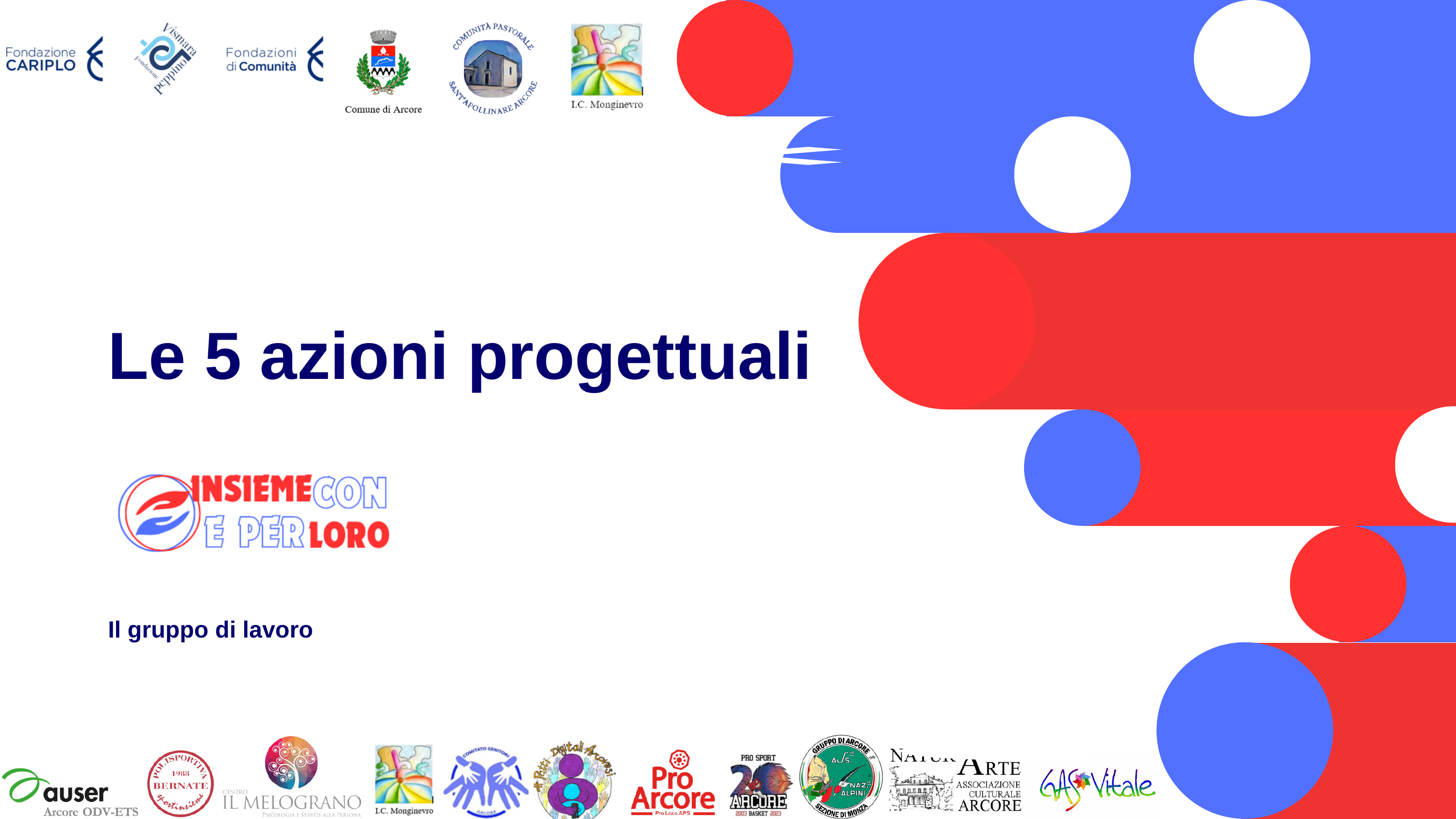

Le 5 azioni progettuali

Il gruppo di lavoro